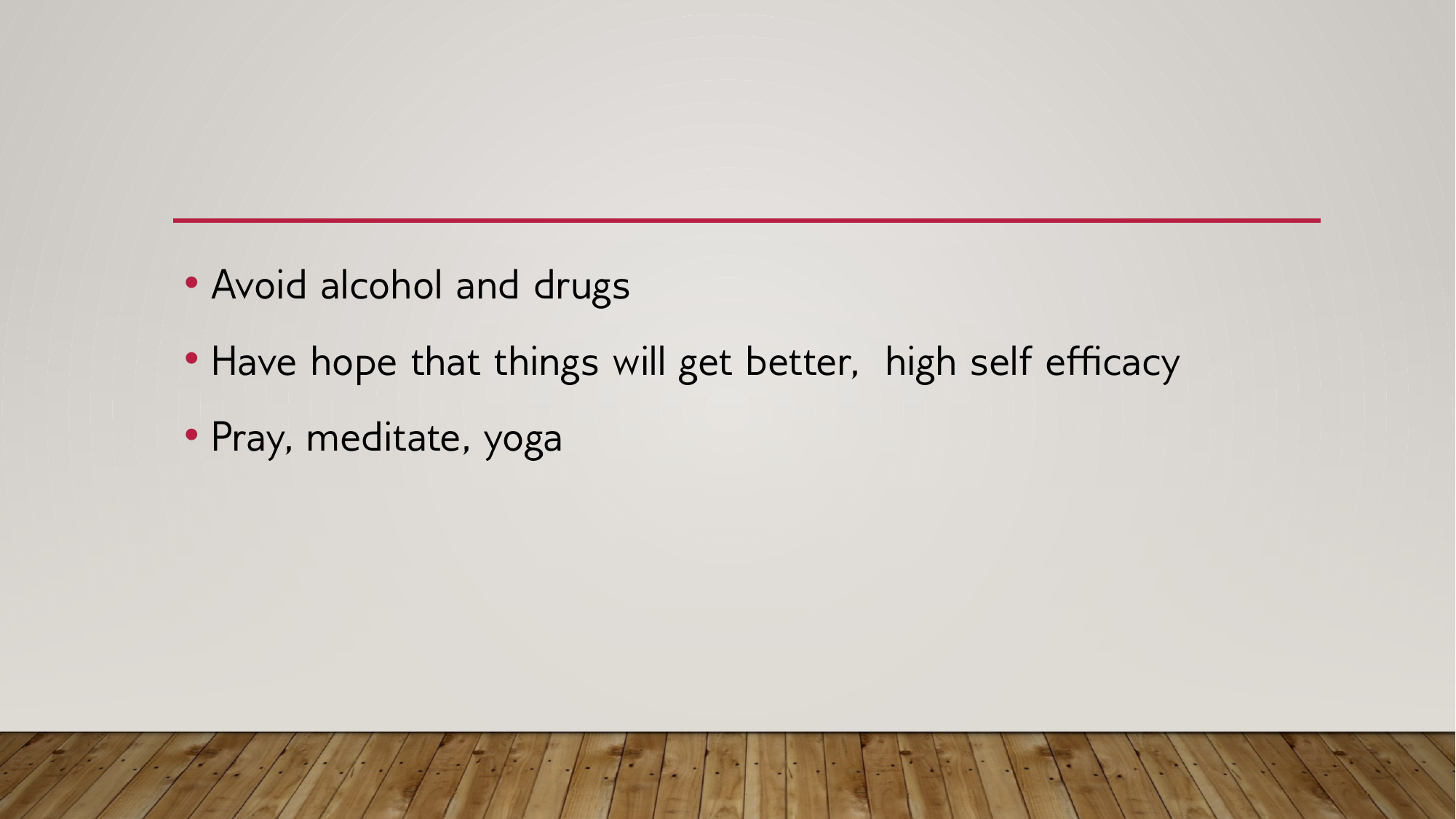

#
Avoid alcohol and drugs
Have hope that things will get better,  high self efficacy
Pray, meditate, yoga